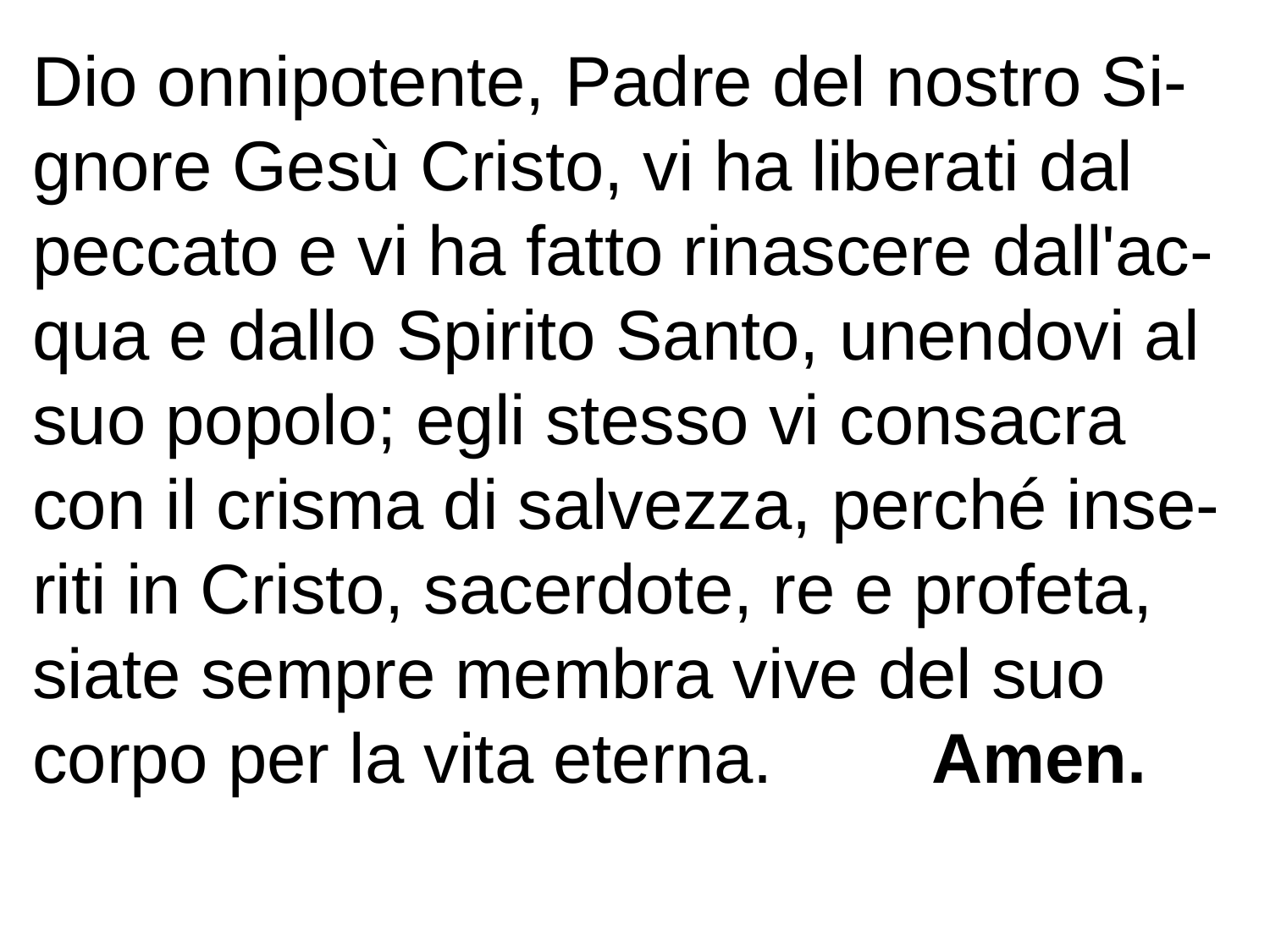

Dio onnipotente, Padre del nostro Si-gnore Gesù Cristo, vi ha liberati dal peccato e vi ha fatto rinascere dall'ac-qua e dallo Spirito Santo, unendovi al suo popolo; egli stesso vi consacra con il crisma di salvezza, perché inse-riti in Cristo, sacerdote, re e profeta, siate sempre membra vive del suo corpo per la vita eterna. 	       Amen.